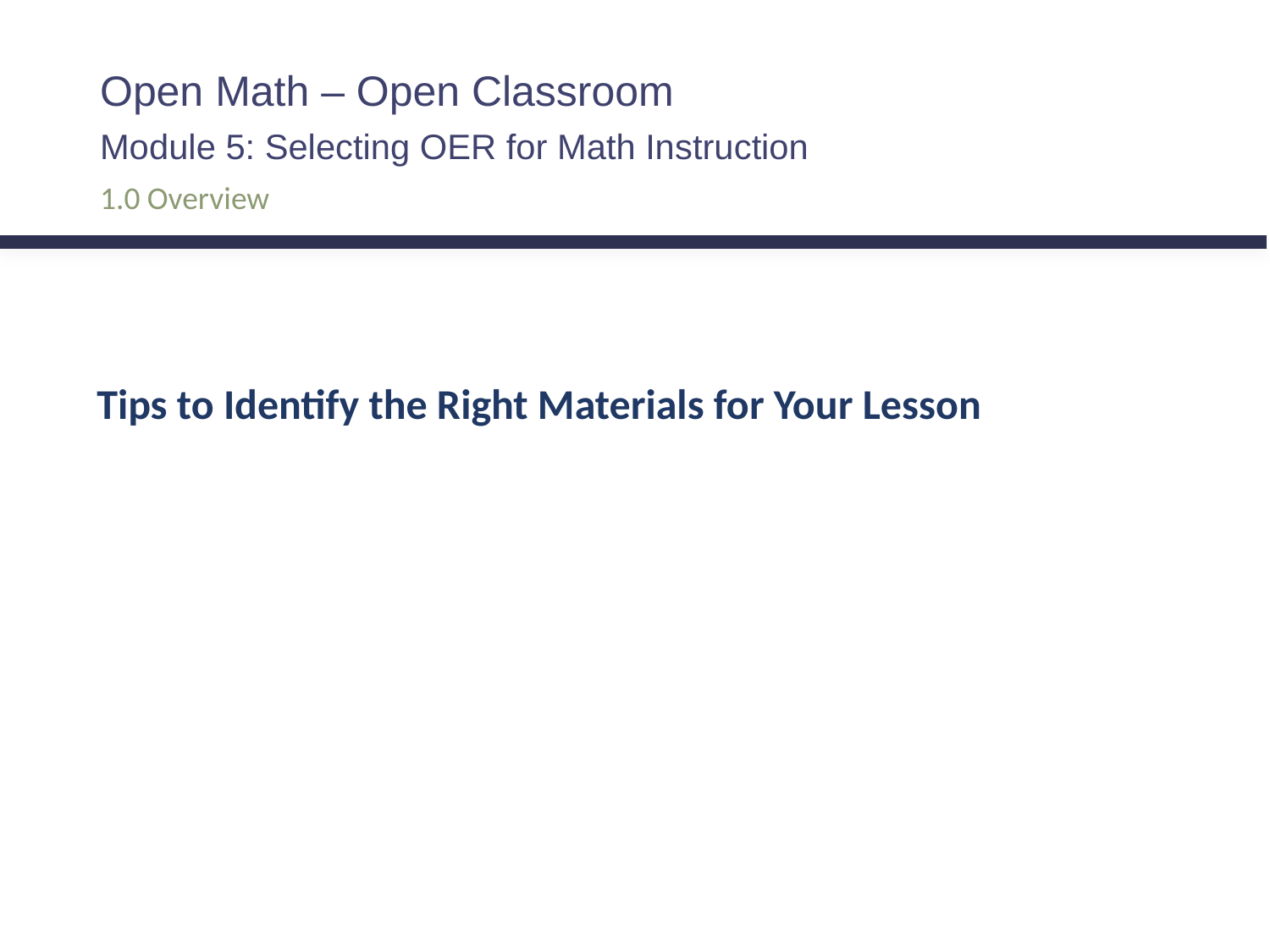

Open Math – Open Classroom
Module 5: Selecting OER for Math Instruction
# 1.0 Overview
Tips to Identify the Right Materials for Your Lesson